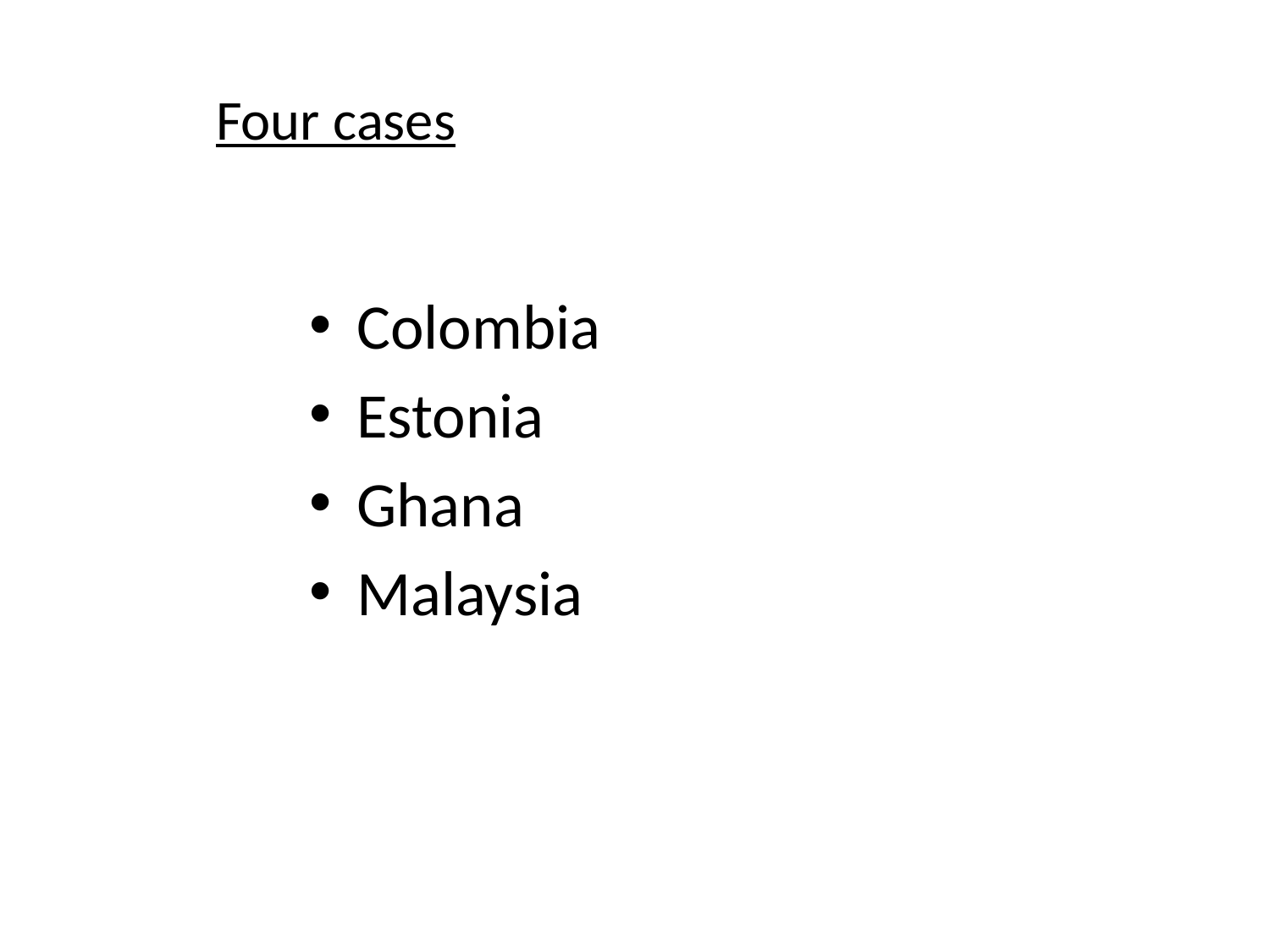

# Four cases

Colombia
Estonia
Ghana
Malaysia